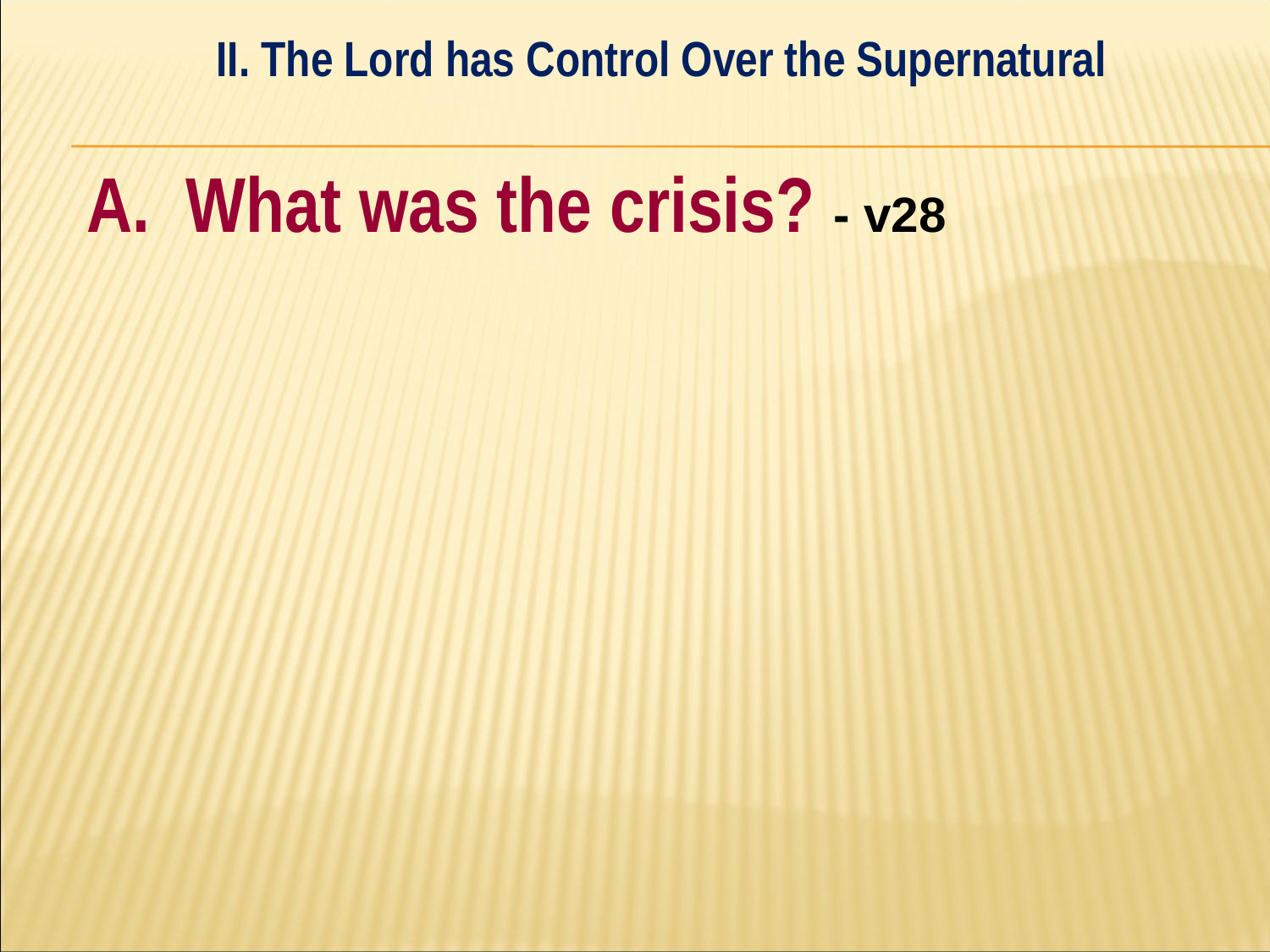

II. The Lord has Control Over the Supernatural
#
A.  What was the crisis? - v28